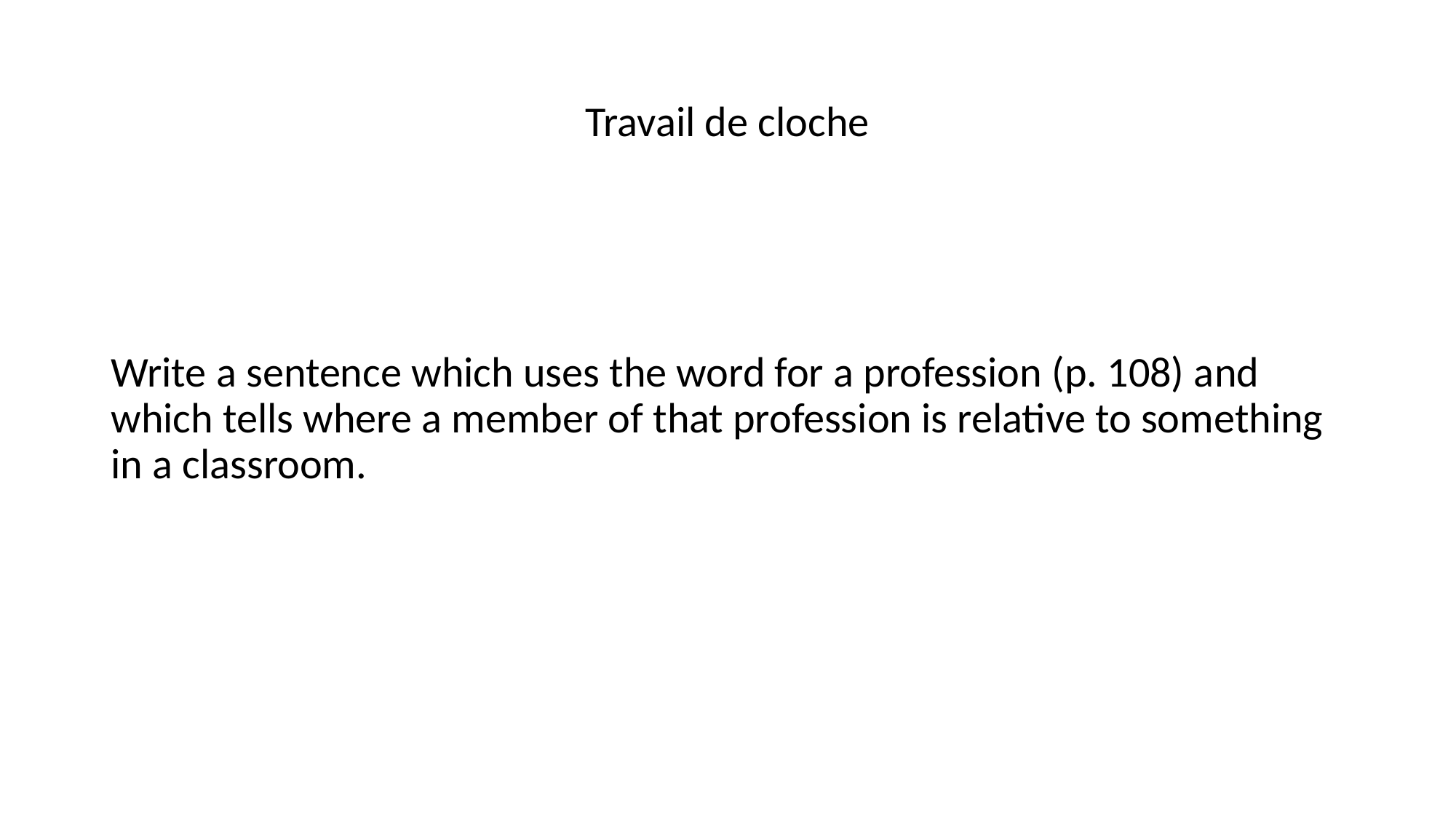

# Travail de cloche

Write a sentence which uses the word for a profession (p. 108) and which tells where a member of that profession is relative to something in a classroom.